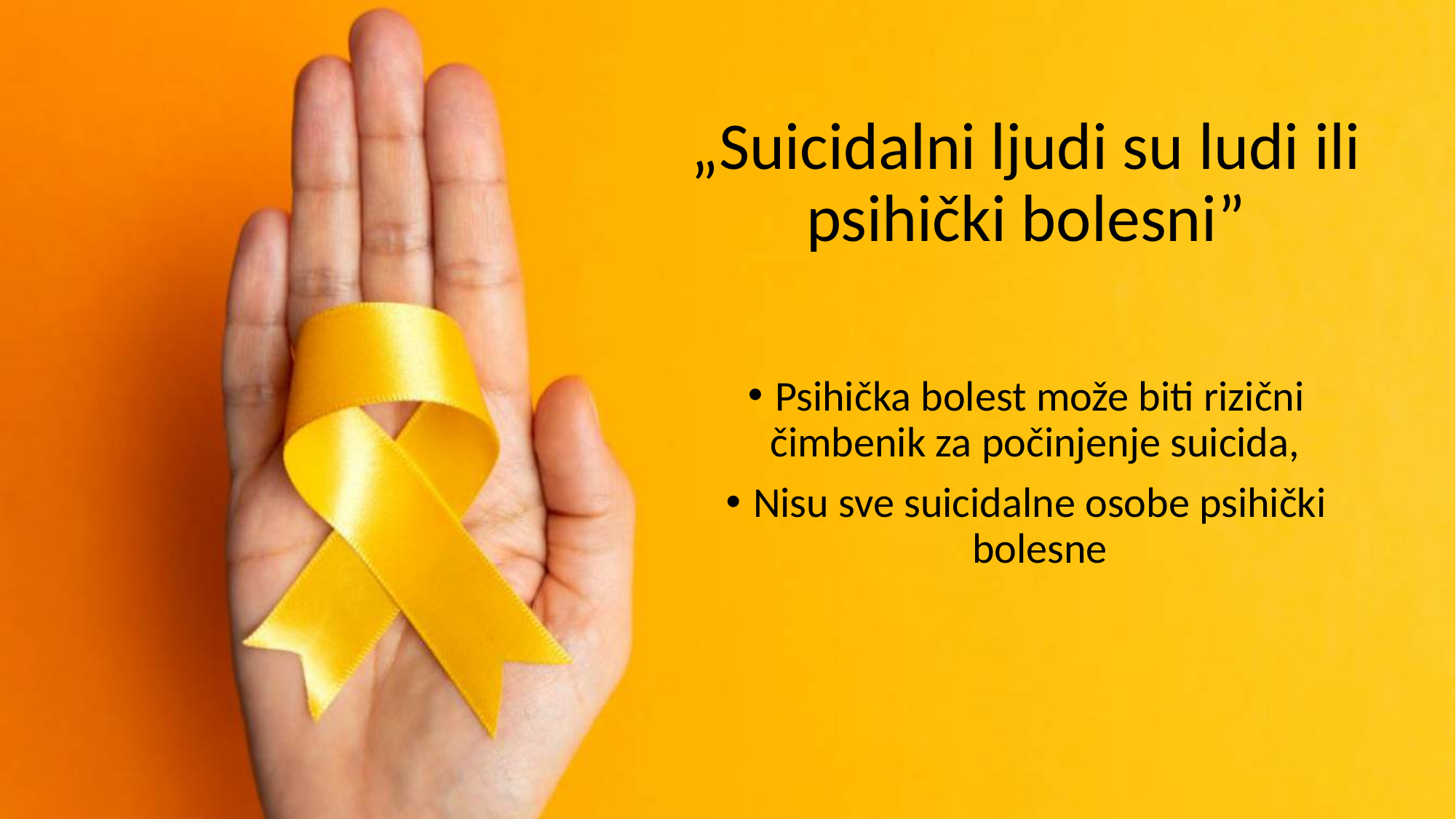

# „Suicidalni ljudi su ludi ili psihički bolesni”
Psihička bolest može biti rizični čimbenik za počinjenje suicida,
Nisu sve suicidalne osobe psihički bolesne